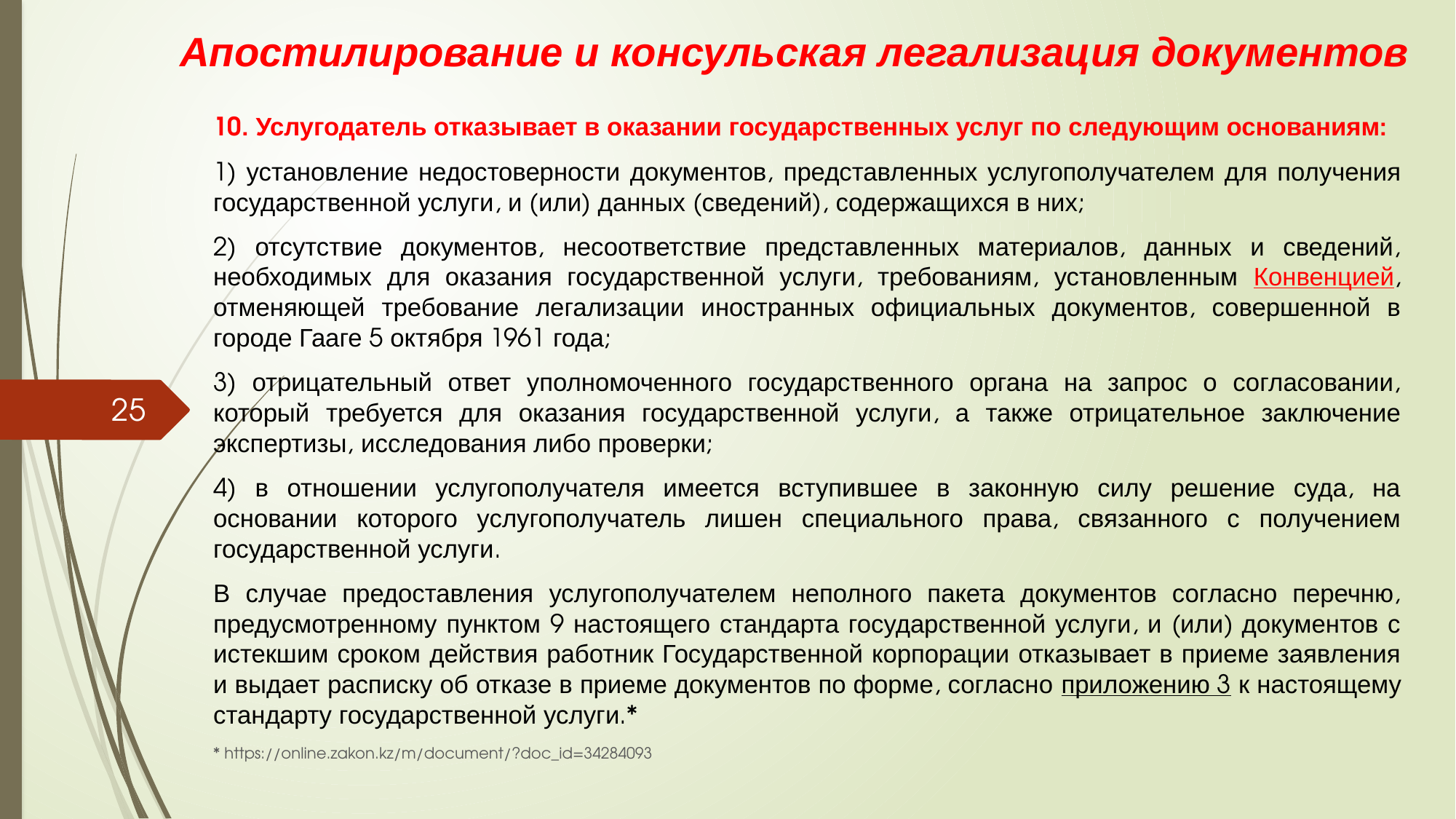

# Апостилирование и консульская легализация документов
10. Услугодатель отказывает в оказании государственных услуг по следующим основаниям:
1) установление недостоверности документов, представленных услугополучателем для получения государственной услуги, и (или) данных (сведений), содержащихся в них;
2) отсутствие документов, несоответствие представленных материалов, данных и сведений, необходимых для оказания государственной услуги, требованиям, установленным Конвенцией, отменяющей требование легализации иностранных официальных документов, совершенной в городе Гааге 5 октября 1961 года;
3) отрицательный ответ уполномоченного государственного органа на запрос о согласовании, который требуется для оказания государственной услуги, а также отрицательное заключение экспертизы, исследования либо проверки;
4) в отношении услугополучателя имеется вступившее в законную силу решение суда, на основании которого услугополучатель лишен специального права, связанного с получением государственной услуги.
В случае предоставления услугополучателем неполного пакета документов согласно перечню, предусмотренному пунктом 9 настоящего стандарта государственной услуги, и (или) документов с истекшим сроком действия работник Государственной корпорации отказывает в приеме заявления и выдает расписку об отказе в приеме документов по форме, согласно приложению 3 к настоящему стандарту государственной услуги.*
* https://online.zakon.kz/m/document/?doc_id=34284093
25